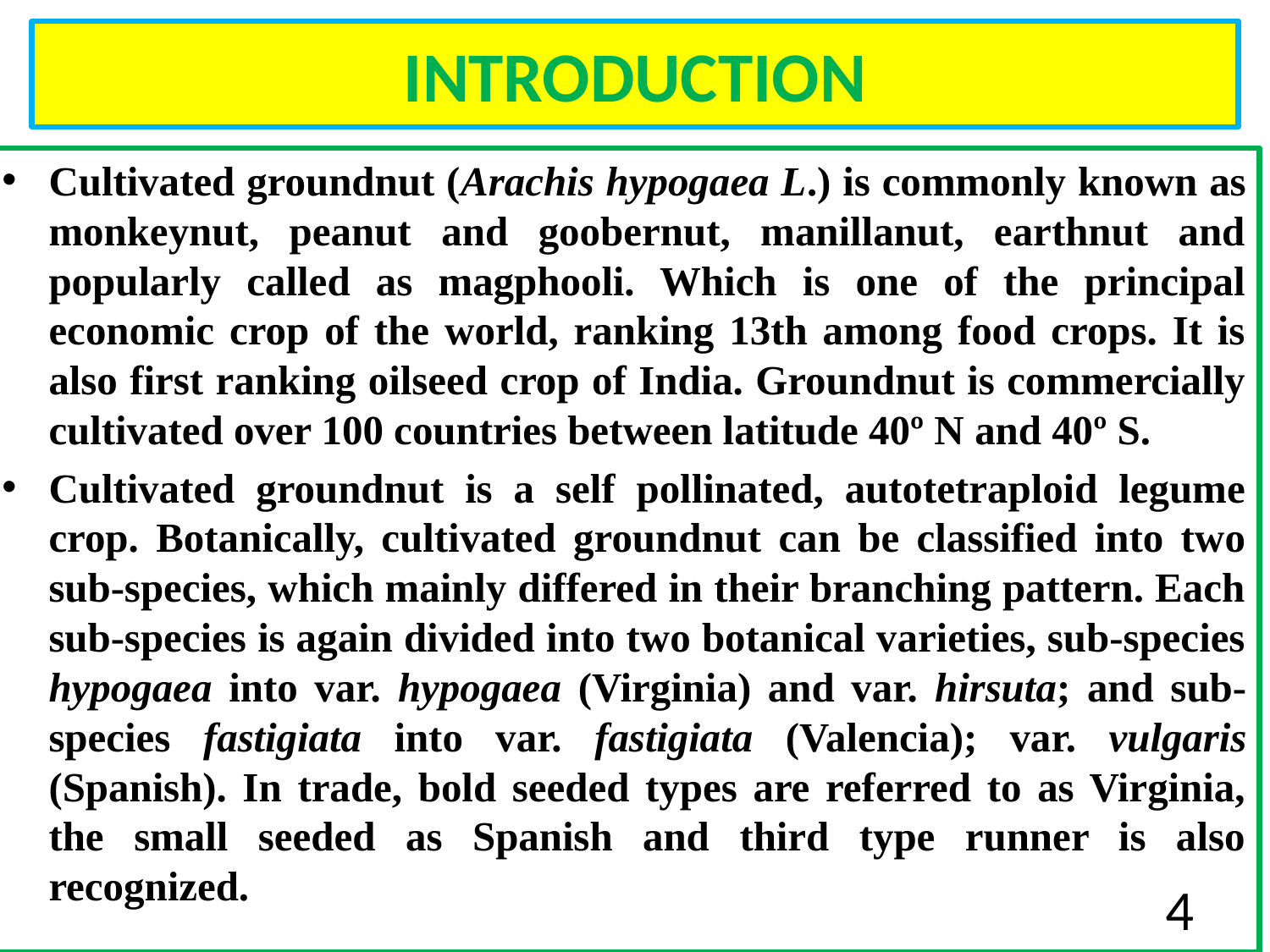

# INTRODUCTION
Cultivated groundnut (Arachis hypogaea L.) is commonly known as monkeynut, peanut and goobernut, manillanut, earthnut and popularly called as magphooli. Which is one of the principal economic crop of the world, ranking 13th among food crops. It is also first ranking oilseed crop of India. Groundnut is commercially cultivated over 100 countries between latitude 40º N and 40º S.
Cultivated groundnut is a self pollinated, autotetraploid legume crop. Botanically, cultivated groundnut can be classified into two sub-species, which mainly differed in their branching pattern. Each sub-species is again divided into two botanical varieties, sub-species hypogaea into var. hypogaea (Virginia) and var. hirsuta; and sub-species fastigiata into var. fastigiata (Valencia); var. vulgaris (Spanish). In trade, bold seeded types are referred to as Virginia, the small seeded as Spanish and third type runner is also recognized.
4